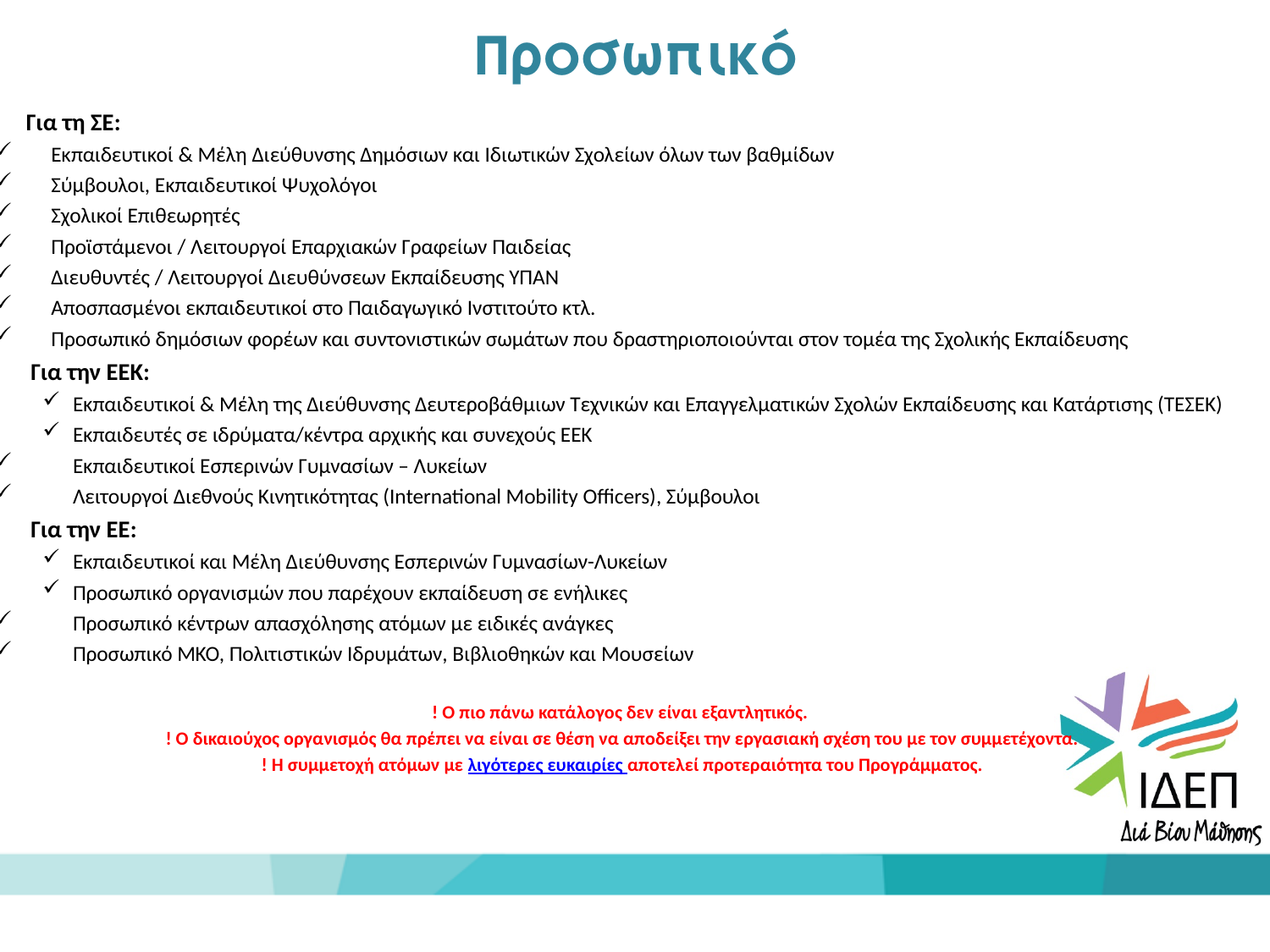

Προσωπικό
Για τη ΣΕ:
Εκπαιδευτικοί & Μέλη Διεύθυνσης Δημόσιων και Ιδιωτικών Σχολείων όλων των βαθμίδων
Σύμβουλοι, Εκπαιδευτικοί Ψυχολόγοι
Σχολικοί Επιθεωρητές
Προϊστάμενοι / Λειτουργοί Επαρχιακών Γραφείων Παιδείας
Διευθυντές / Λειτουργοί Διευθύνσεων Εκπαίδευσης ΥΠΑΝ
Αποσπασμένοι εκπαιδευτικοί στο Παιδαγωγικό Ινστιτούτο κτλ.
Προσωπικό δημόσιων φορέων και συντονιστικών σωμάτων που δραστηριοποιούνται στον τομέα της Σχολικής Εκπαίδευσης
Για την ΕΕΚ:
Εκπαιδευτικοί & Μέλη της Διεύθυνσης Δευτεροβάθμιων Τεχνικών και Επαγγελματικών Σχολών Εκπαίδευσης και Κατάρτισης (ΤΕΣΕΚ)
Εκπαιδευτές σε ιδρύματα/κέντρα αρχικής και συνεχούς ΕΕΚ
Εκπαιδευτικοί Εσπερινών Γυμνασίων – Λυκείων
Λειτουργοί Διεθνούς Κινητικότητας (International Mobility Officers), Σύμβουλοι
Για την ΕΕ:
Εκπαιδευτικοί και Μέλη Διεύθυνσης Εσπερινών Γυμνασίων-Λυκείων
Προσωπικό οργανισμών που παρέχουν εκπαίδευση σε ενήλικες
Προσωπικό κέντρων απασχόλησης ατόμων με ειδικές ανάγκες
Προσωπικό ΜΚΟ, Πολιτιστικών Ιδρυμάτων, Βιβλιοθηκών και Μουσείων

! Ο πιο πάνω κατάλογος δεν είναι εξαντλητικός.
! Ο δικαιούχος οργανισμός θα πρέπει να είναι σε θέση να αποδείξει την εργασιακή σχέση του με τον συμμετέχοντα.
! Η συμμετοχή ατόμων με λιγότερες ευκαιρίες αποτελεί προτεραιότητα του Προγράμματος.